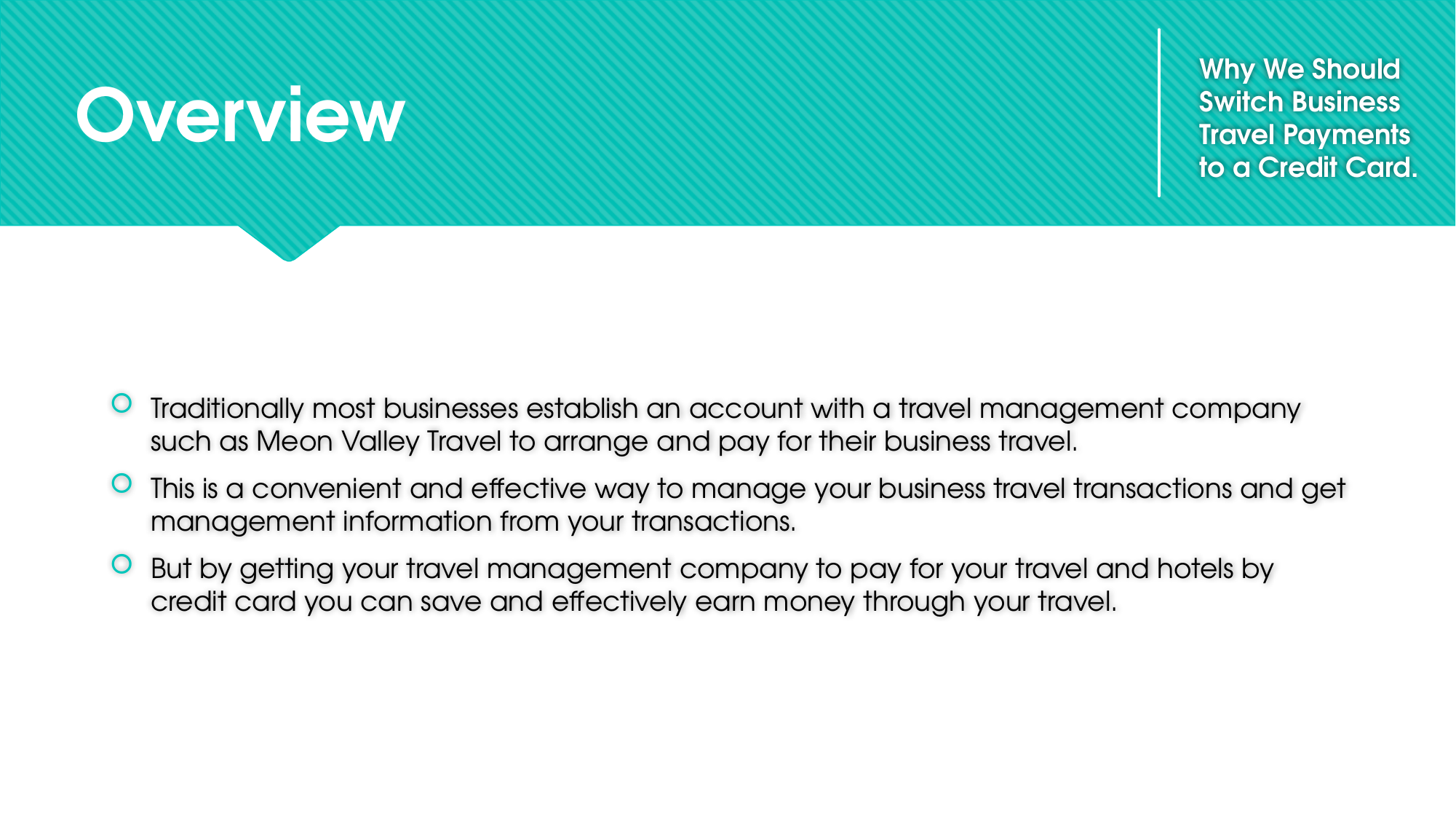

# Why We Should Switch Business Travel Payments to a Credit Card.
Overview
Traditionally most businesses establish an account with a travel management company such as Meon Valley Travel to arrange and pay for their business travel.
This is a convenient and effective way to manage your business travel transactions and get management information from your transactions.
But by getting your travel management company to pay for your travel and hotels by credit card you can save and effectively earn money through your travel.